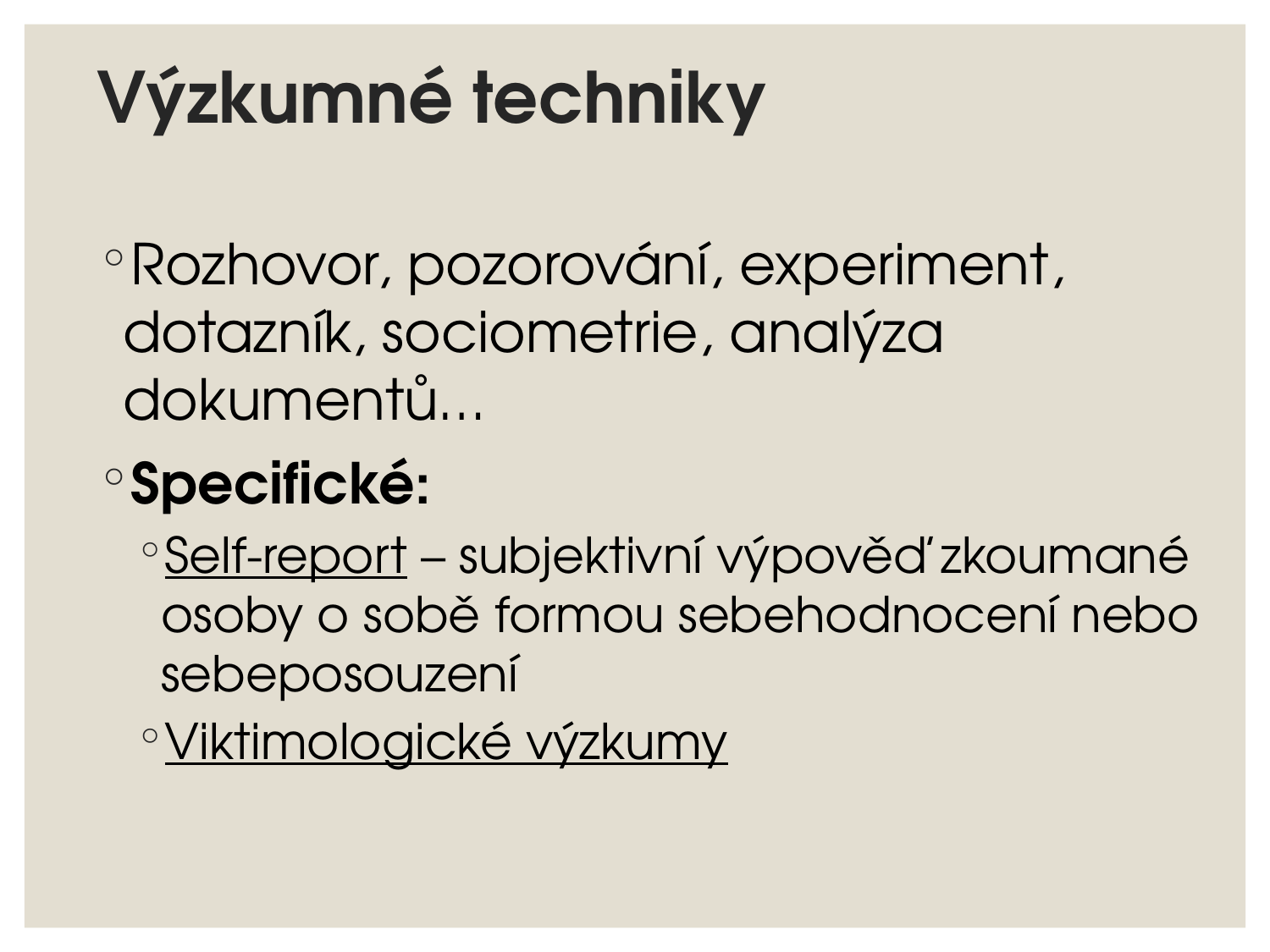

# Výzkumné techniky
Rozhovor, pozorování, experiment, dotazník, sociometrie, analýza dokumentů…
Specifické:
Self-report – subjektivní výpověď zkoumané osoby o sobě formou sebehodnocení nebo sebeposouzení
Viktimologické výzkumy